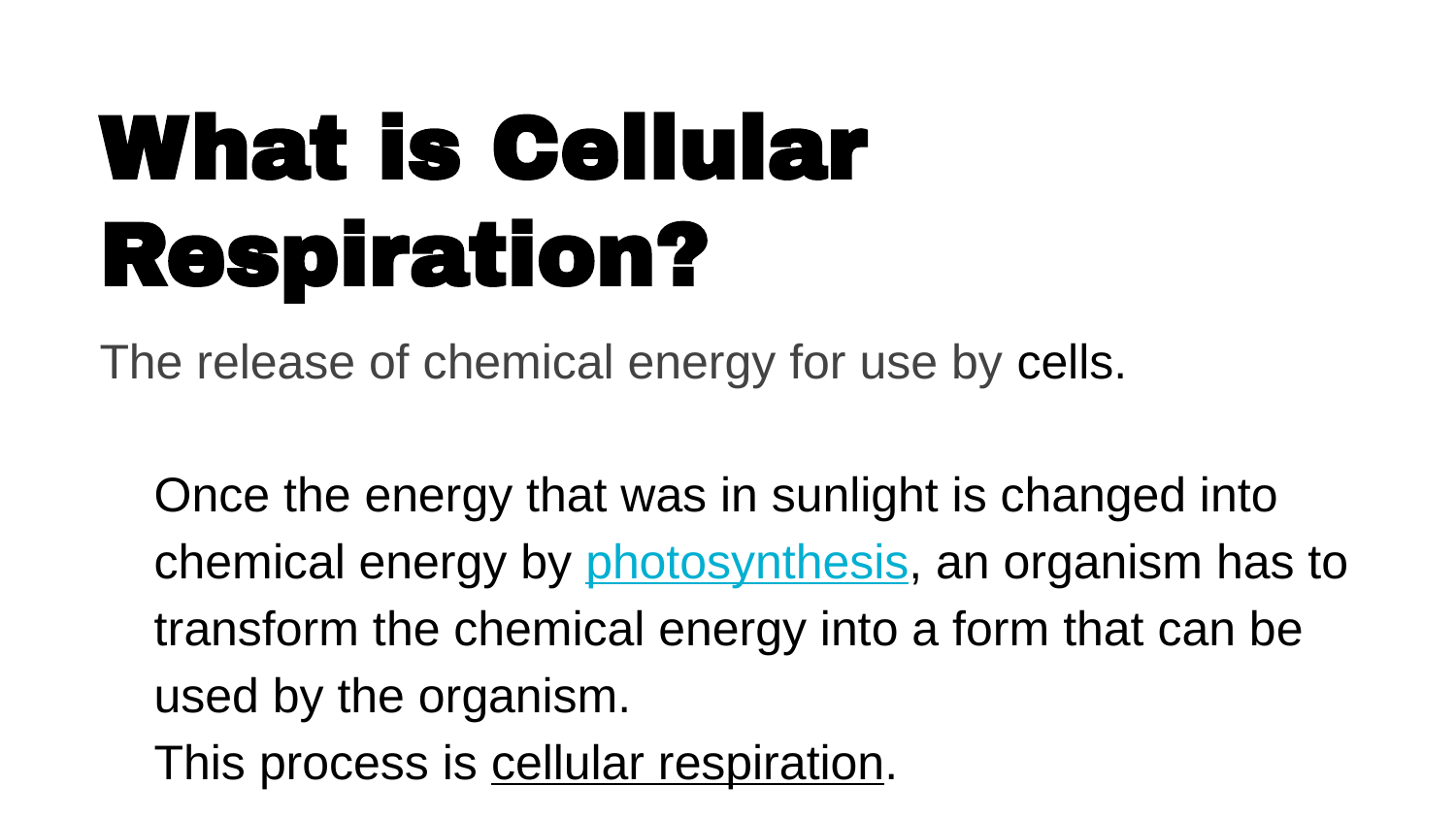

# What is Cellular Respiration?
The release of chemical energy for use by cells.

Once the energy that was in sunlight is changed into chemical energy by photosynthesis, an organism has to transform the chemical energy into a form that can be used by the organism.
This process is cellular respiration.